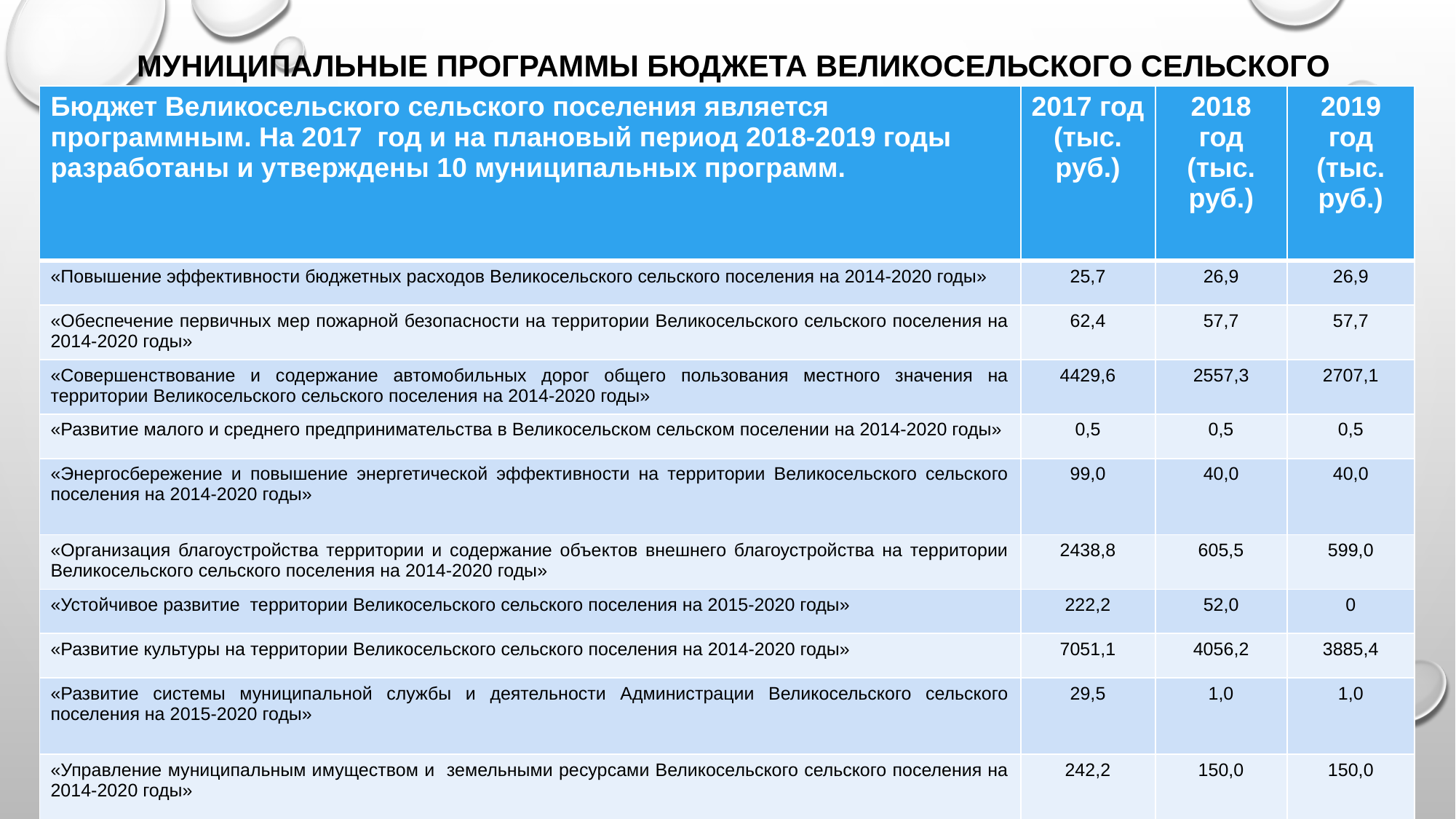

МУНИЦИПАЛЬНЫЕ ПРОГРАММЫ БЮДЖЕТА ВЕЛИКОСЕЛЬСКОГО СЕЛЬСКОГО ПОСЕЛЕНИЯ
| Бюджет Великосельского сельского поселения является программным. На 2017 год и на плановый период 2018-2019 годы разработаны и утверждены 10 муниципальных программ. | 2017 год (тыс. руб.) | 2018 год (тыс. руб.) | 2019 год (тыс. руб.) |
| --- | --- | --- | --- |
| «Повышение эффективности бюджетных расходов Великосельского сельского поселения на 2014-2020 годы» | 25,7 | 26,9 | 26,9 |
| «Обеспечение первичных мер пожарной безопасности на территории Великосельского сельского поселения на 2014-2020 годы» | 62,4 | 57,7 | 57,7 |
| «Совершенствование и содержание автомобильных дорог общего пользования местного значения на территории Великосельского сельского поселения на 2014-2020 годы» | 4429,6 | 2557,3 | 2707,1 |
| «Развитие малого и среднего предпринимательства в Великосельском сельском поселении на 2014-2020 годы» | 0,5 | 0,5 | 0,5 |
| «Энергосбережение и повышение энергетической эффективности на территории Великосельского сельского поселения на 2014-2020 годы» | 99,0 | 40,0 | 40,0 |
| «Организация благоустройства территории и содержание объектов внешнего благоустройства на территории Великосельского сельского поселения на 2014-2020 годы» | 2438,8 | 605,5 | 599,0 |
| «Устойчивое развитие территории Великосельского сельского поселения на 2015-2020 годы» | 222,2 | 52,0 | 0 |
| «Развитие культуры на территории Великосельского сельского поселения на 2014-2020 годы» | 7051,1 | 4056,2 | 3885,4 |
| «Развитие системы муниципальной службы и деятельности Администрации Великосельского сельского поселения на 2015-2020 годы» | 29,5 | 1,0 | 1,0 |
| «Управление муниципальным имуществом и земельными ресурсами Великосельского сельского поселения на 2014-2020 годы» | 242,2 | 150,0 | 150,0 |